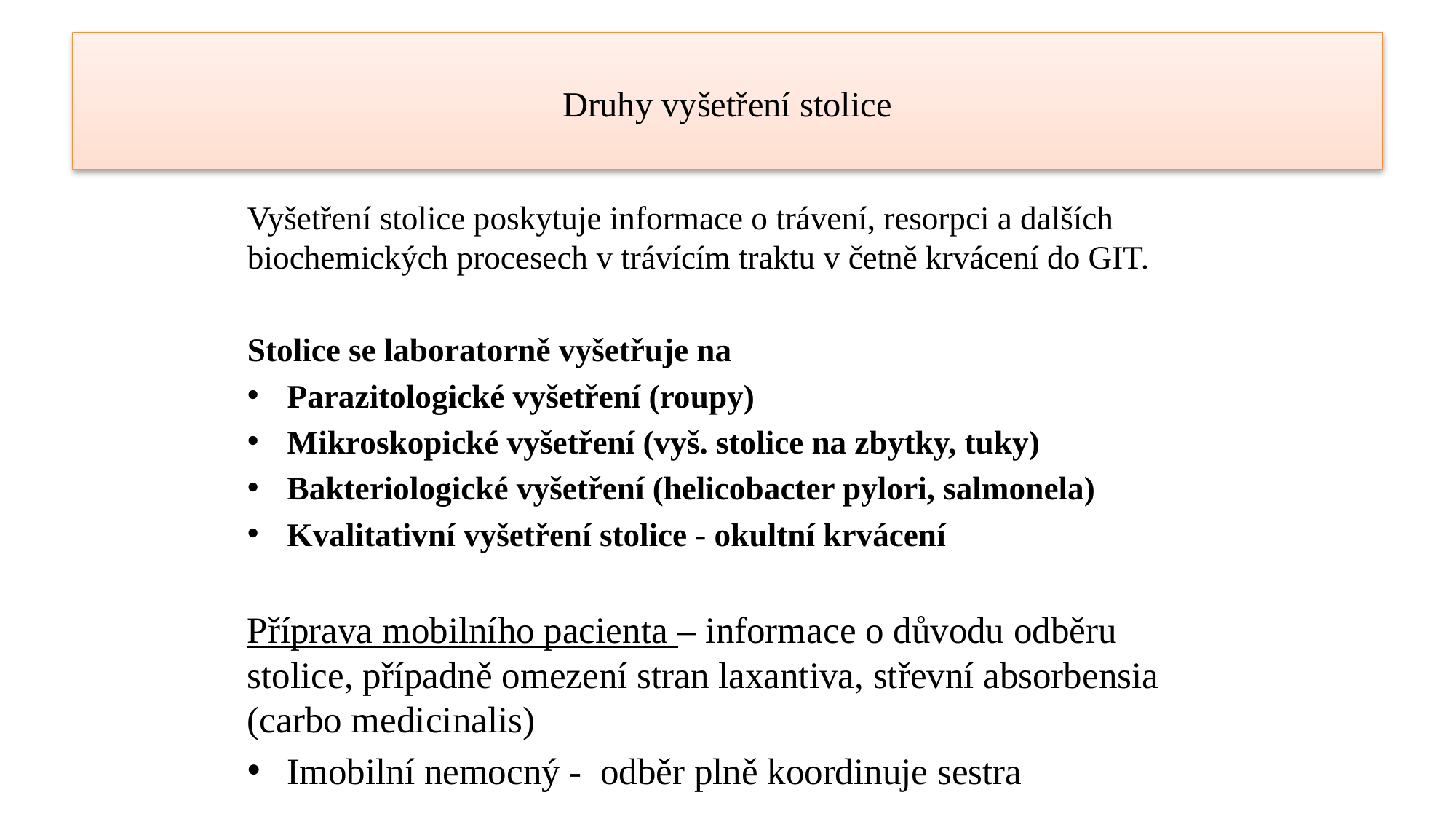

# Druhy vyšetření stolice
Vyšetření stolice poskytuje informace o trávení, resorpci a dalších biochemických procesech v trávícím traktu v četně krvácení do GIT.

Stolice se laboratorně vyšetřuje na
Parazitologické vyšetření (roupy)
Mikroskopické vyšetření (vyš. stolice na zbytky, tuky)
Bakteriologické vyšetření (helicobacter pylori, salmonela)
Kvalitativní vyšetření stolice - okultní krvácení

Příprava mobilního pacienta – informace o důvodu odběru stolice, případně omezení stran laxantiva, střevní absorbensia (carbo medicinalis)
Imobilní nemocný -  odběr plně koordinuje sestra